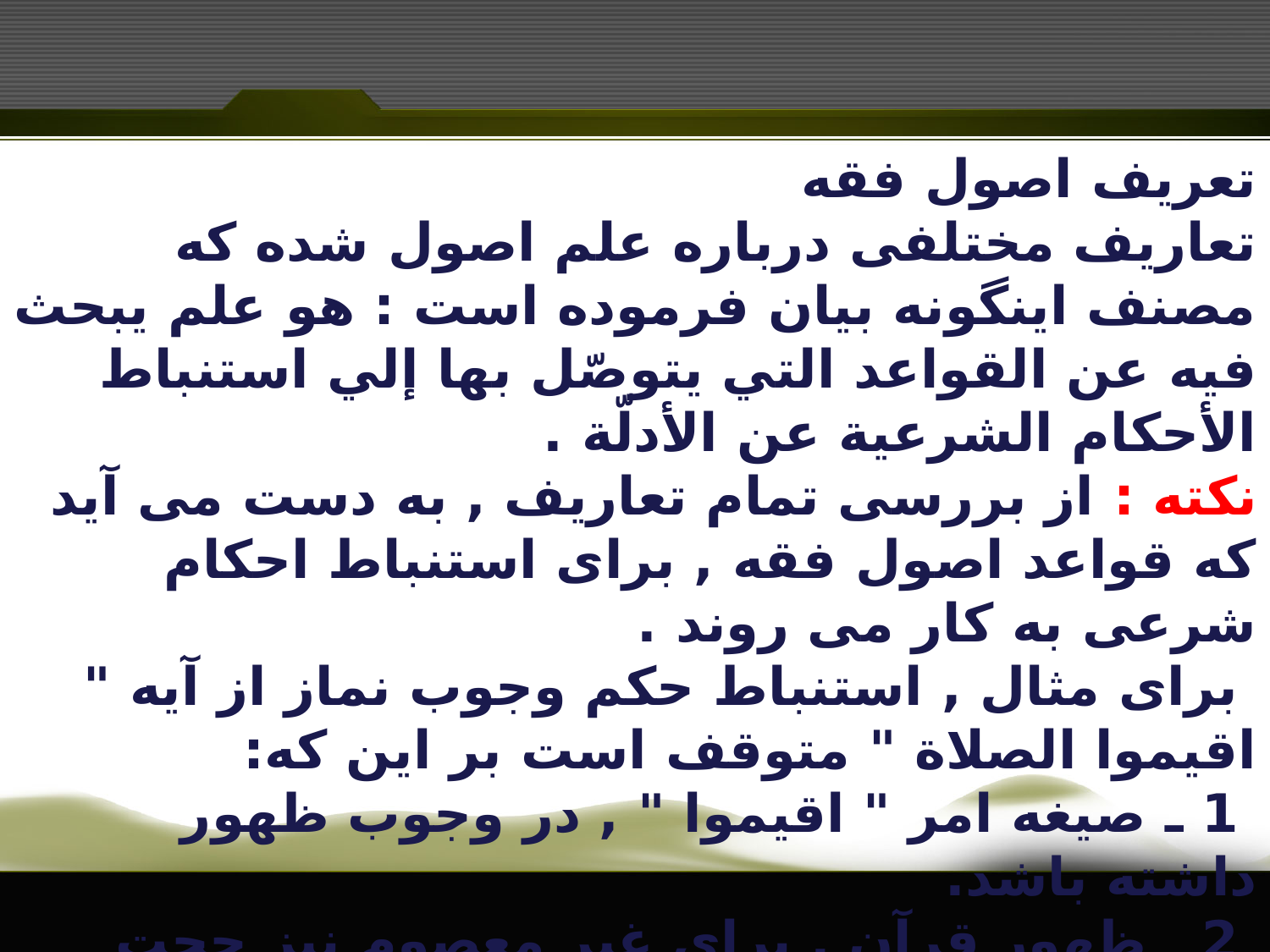

تعریف اصول فقه
تعاریف مختلفی درباره علم اصول شده که مصنف اینگونه بیان فرموده است : هو علم يبحث فيه عن القواعد التي يتوصّل بها إلي استنباط الأحکام الشرعية عن الأدلّة .
نکته : از بررسى تمام تعاريف , به دست مى آيد که قواعد اصول فقه , براى استنباط احکام شرعى به کار مى روند .
 براى مثال , استنباط حکم وجوب نماز از آيه " اقيموا الصلاة " متوقف است بر اين که:
 1 ـ صيغه امر " اقيموا " , در وجوب ظهور داشته باشد.
 2 ـ ظهور قرآن , براى غير معصوم نيز حجت باشد. و اين دو مقدمه , دو قاعده کلى هستند که در اصول به اثبات مى رسند .